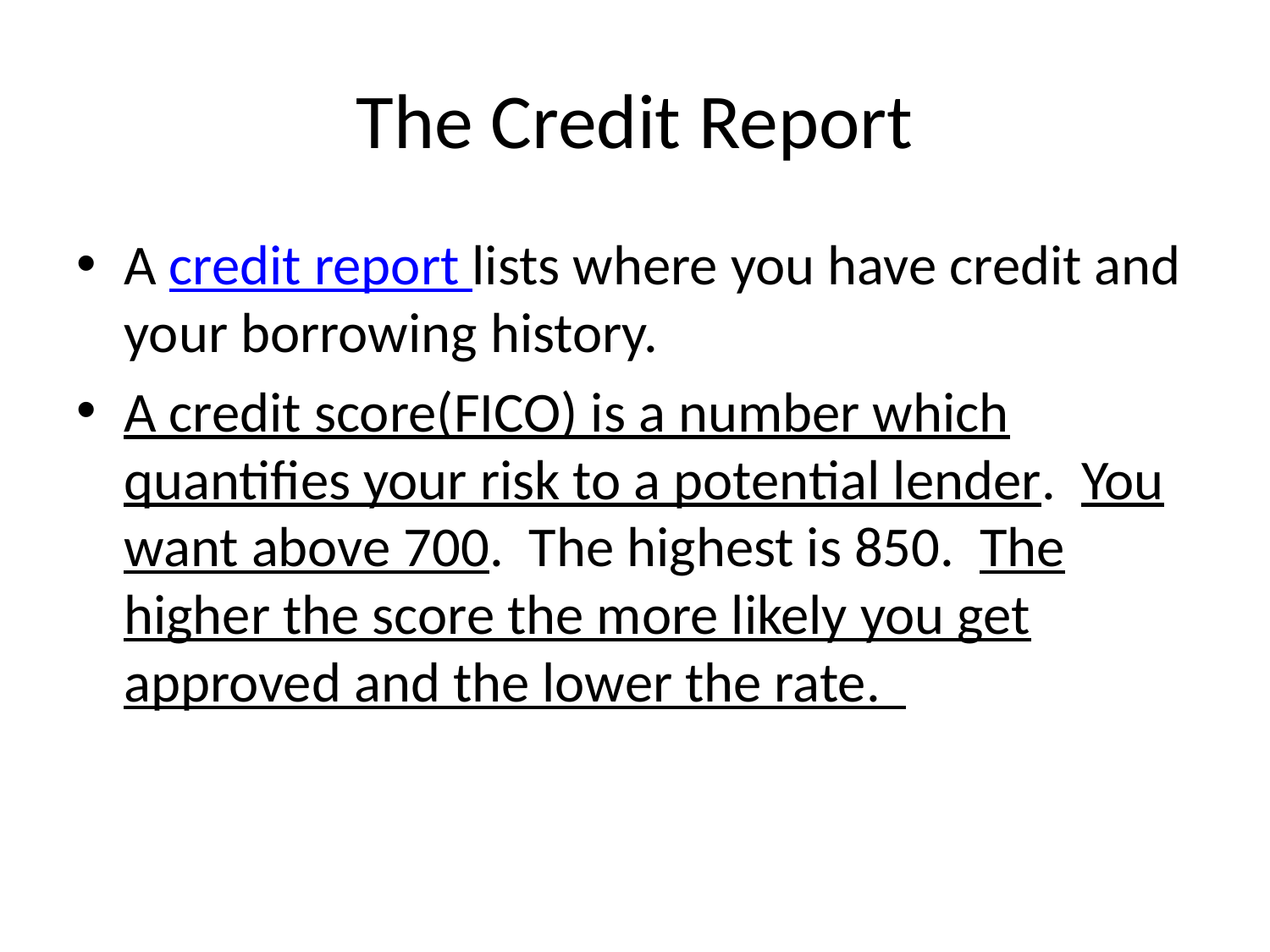

The Credit Report
A credit report lists where you have credit and your borrowing history.
A credit score(FICO) is a number which quantifies your risk to a potential lender.  You want above 700.  The highest is 850.  The higher the score the more likely you get approved and the lower the rate.